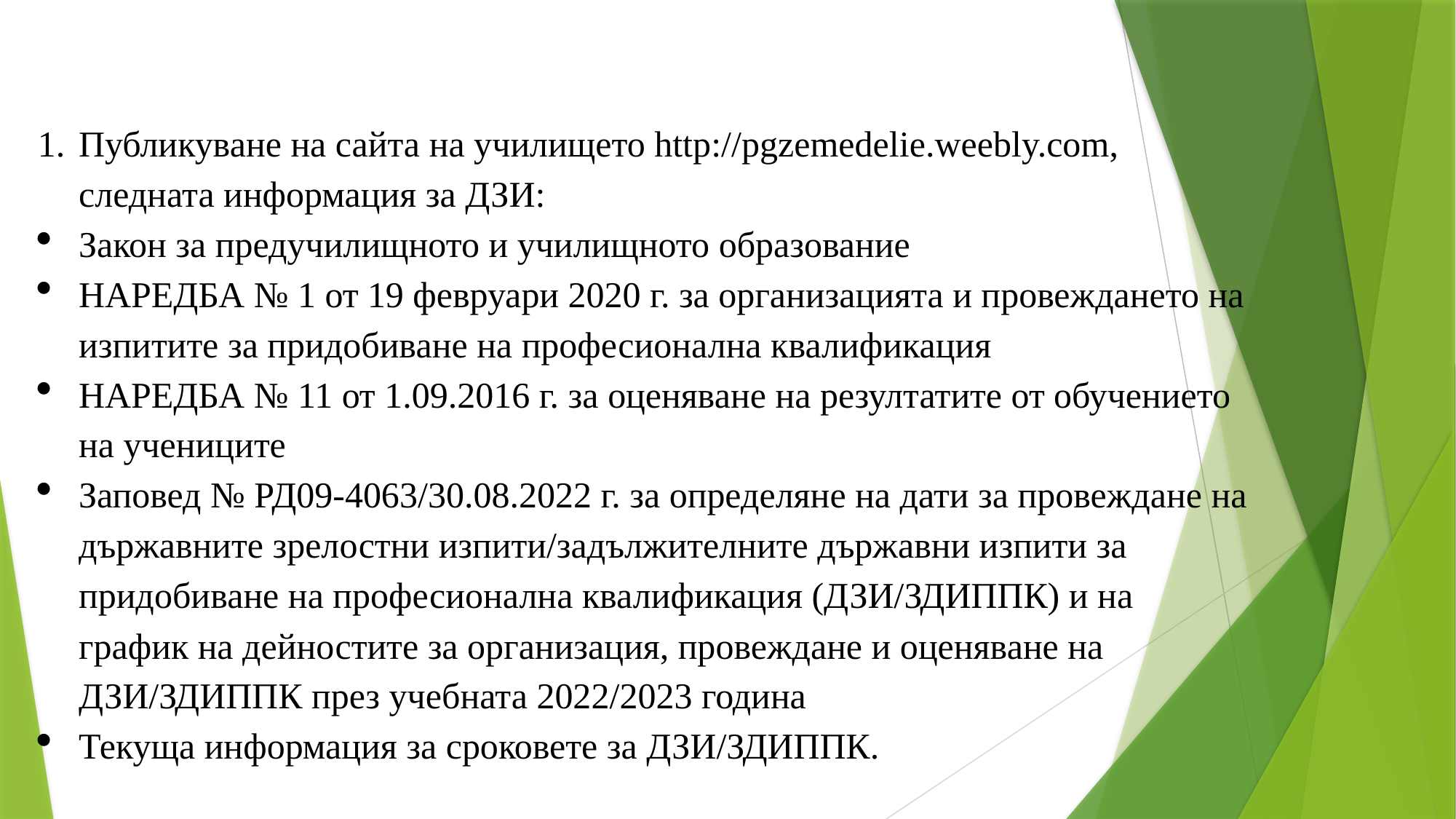

Публикуване на сайта на училището http://pgzemedelie.weebly.com, следната информация за ДЗИ:
Закон за предучилищното и училищното образование
НАРЕДБА № 1 от 19 февруари 2020 г. за организацията и провеждането на изпитите за придобиване на професионална квалификация
НАРЕДБА № 11 от 1.09.2016 г. за оценяване на резултатите от обучението на учениците
Заповед № РД09-4063/30.08.2022 г. за определяне на дати за провеждане на държавните зрелостни изпити/задължителните държавни изпити за придобиване на професионална квалификация (ДЗИ/ЗДИППК) и на график на дейностите за организация, провеждане и оценяване на ДЗИ/ЗДИППК през учебната 2022/2023 година
Текуща информация за сроковете за ДЗИ/ЗДИППК.